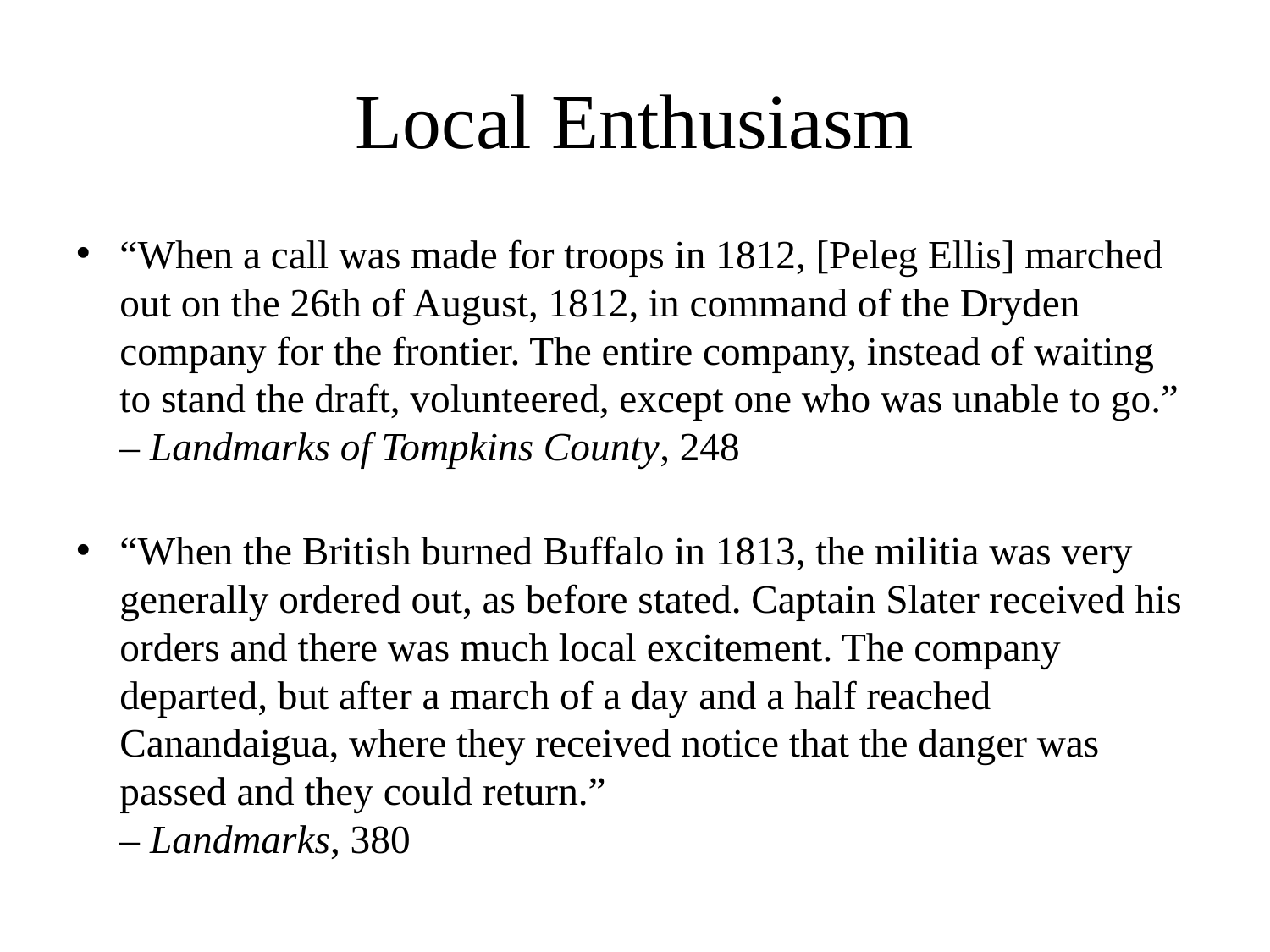

# Local Enthusiasm
“When a call was made for troops in 1812, [Peleg Ellis] marched out on the 26th of August, 1812, in command of the Dryden company for the frontier. The entire company, instead of waiting to stand the draft, volunteered, except one who was unable to go.”
– Landmarks of Tompkins County, 248
“When the British burned Buffalo in 1813, the militia was very generally ordered out, as before stated. Captain Slater received his orders and there was much local excitement. The company departed, but after a march of a day and a half reached Canandaigua, where they received notice that the danger was passed and they could return.”
– Landmarks, 380